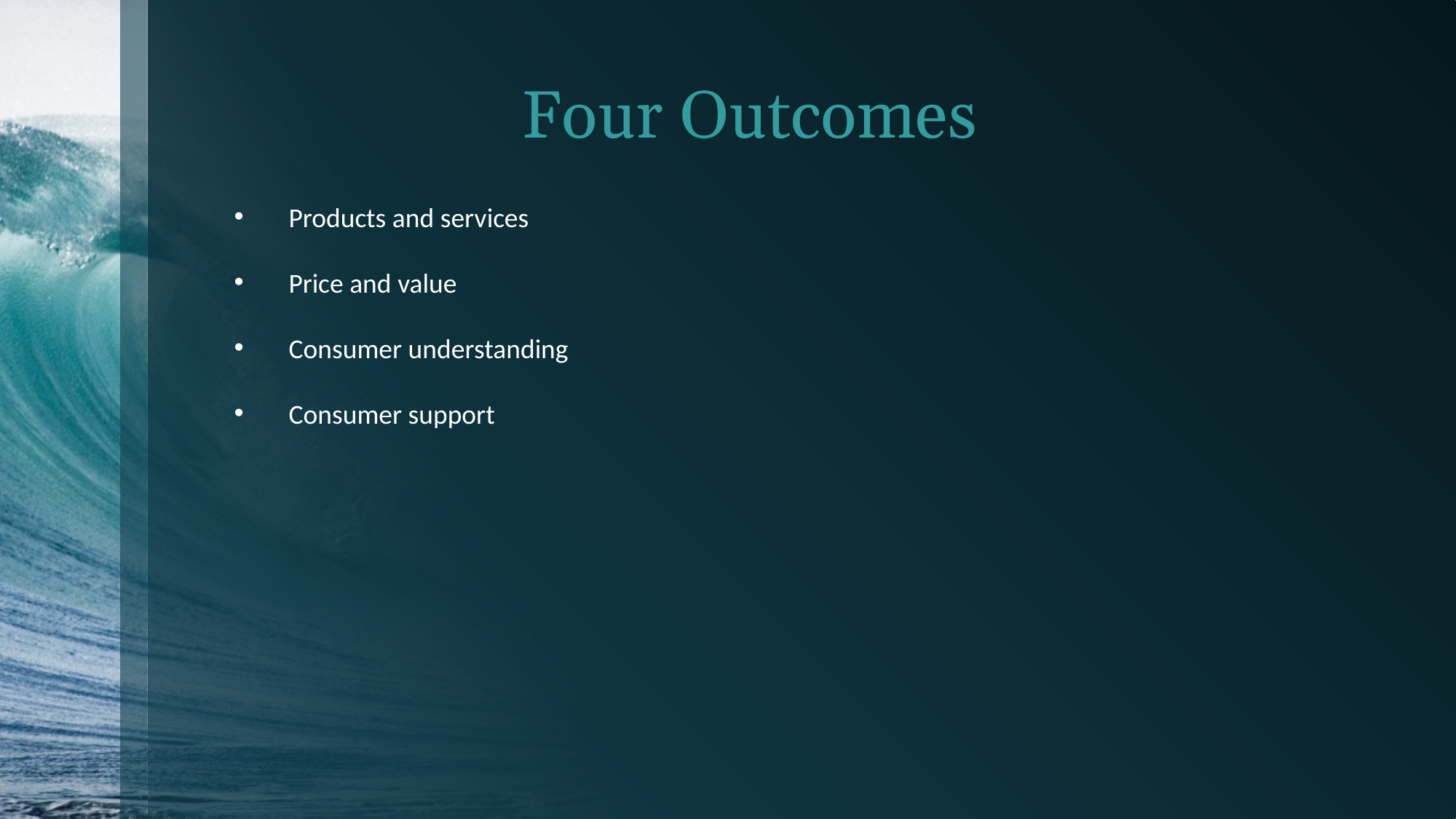

Four Outcomes
Products and services

Price and value

Consumer understanding

Consumer support